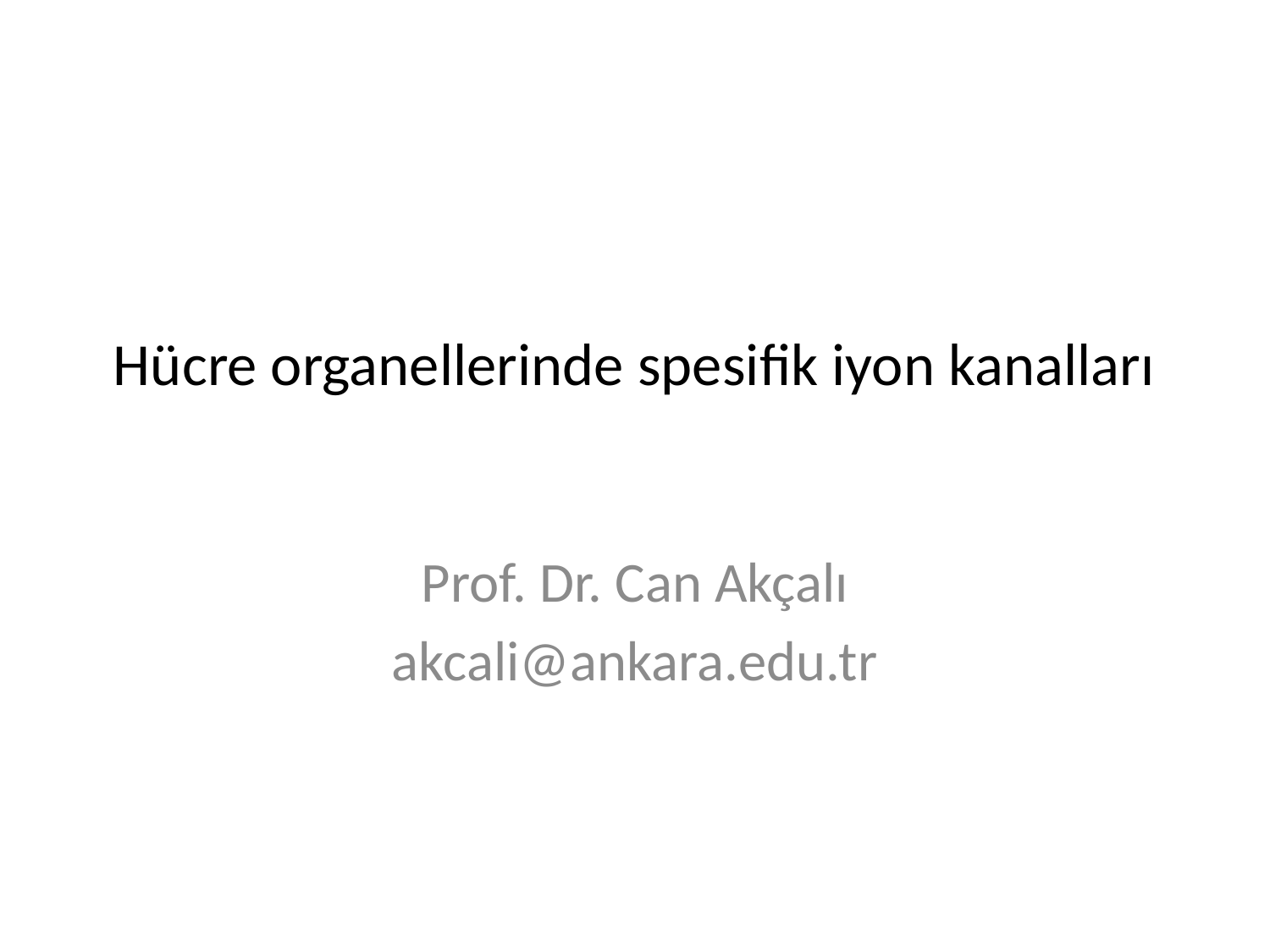

# Hücre organellerinde spesifik iyon kanalları
Prof. Dr. Can Akçalı
akcali@ankara.edu.tr